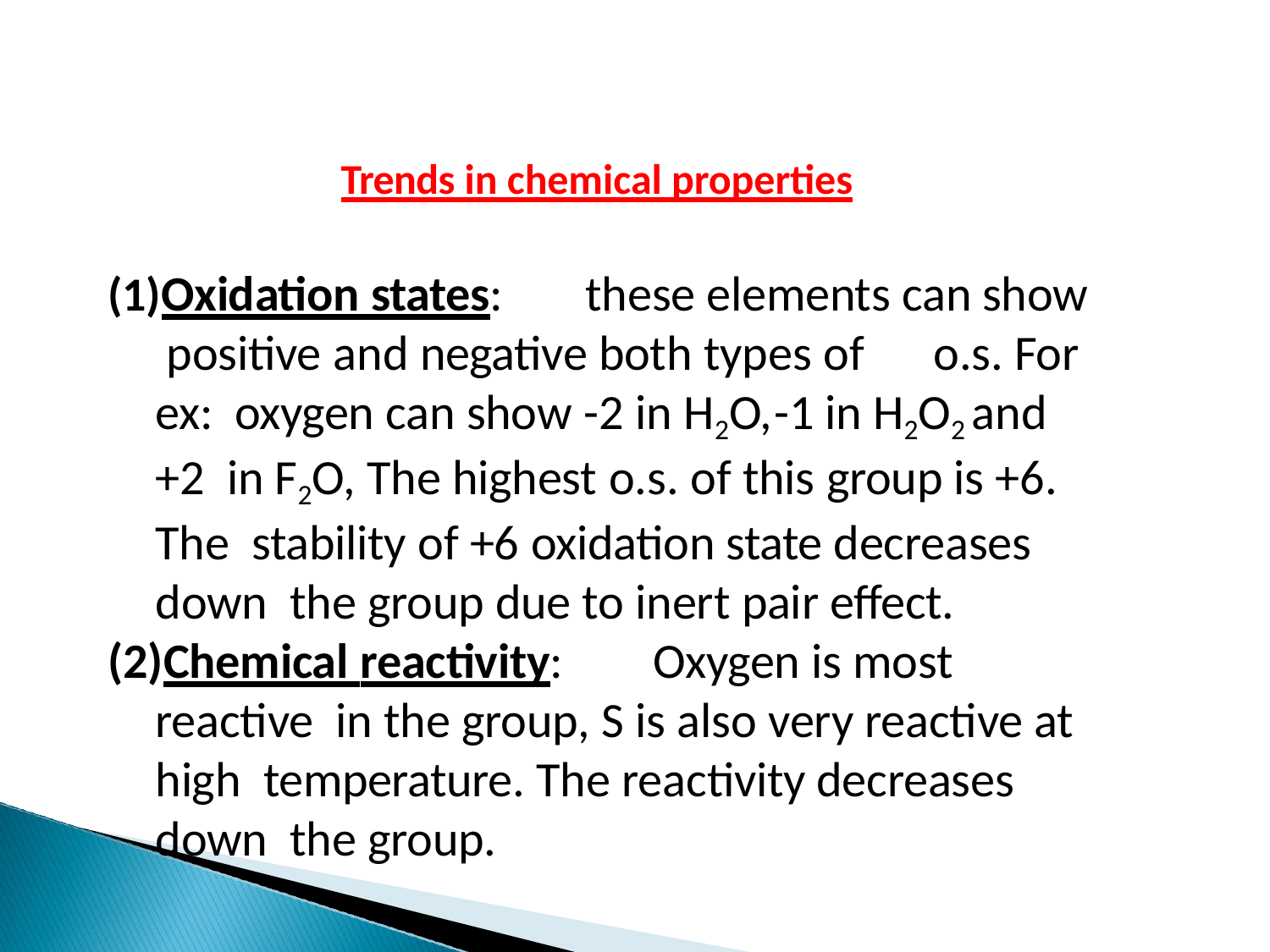

# Trends in chemical properties
Oxidation states:	these elements can show  positive and negative both types of	o.s. For ex:  oxygen can show -2 in H2O,	-1 in H2O2 and +2  in F2O, The highest o.s. of this group is +6. The  stability of +6 oxidation state decreases down  the group due to inert pair effect.
Chemical reactivity:	Oxygen is most reactive  in the group, S is also very reactive at high  temperature. The reactivity decreases down  the group.